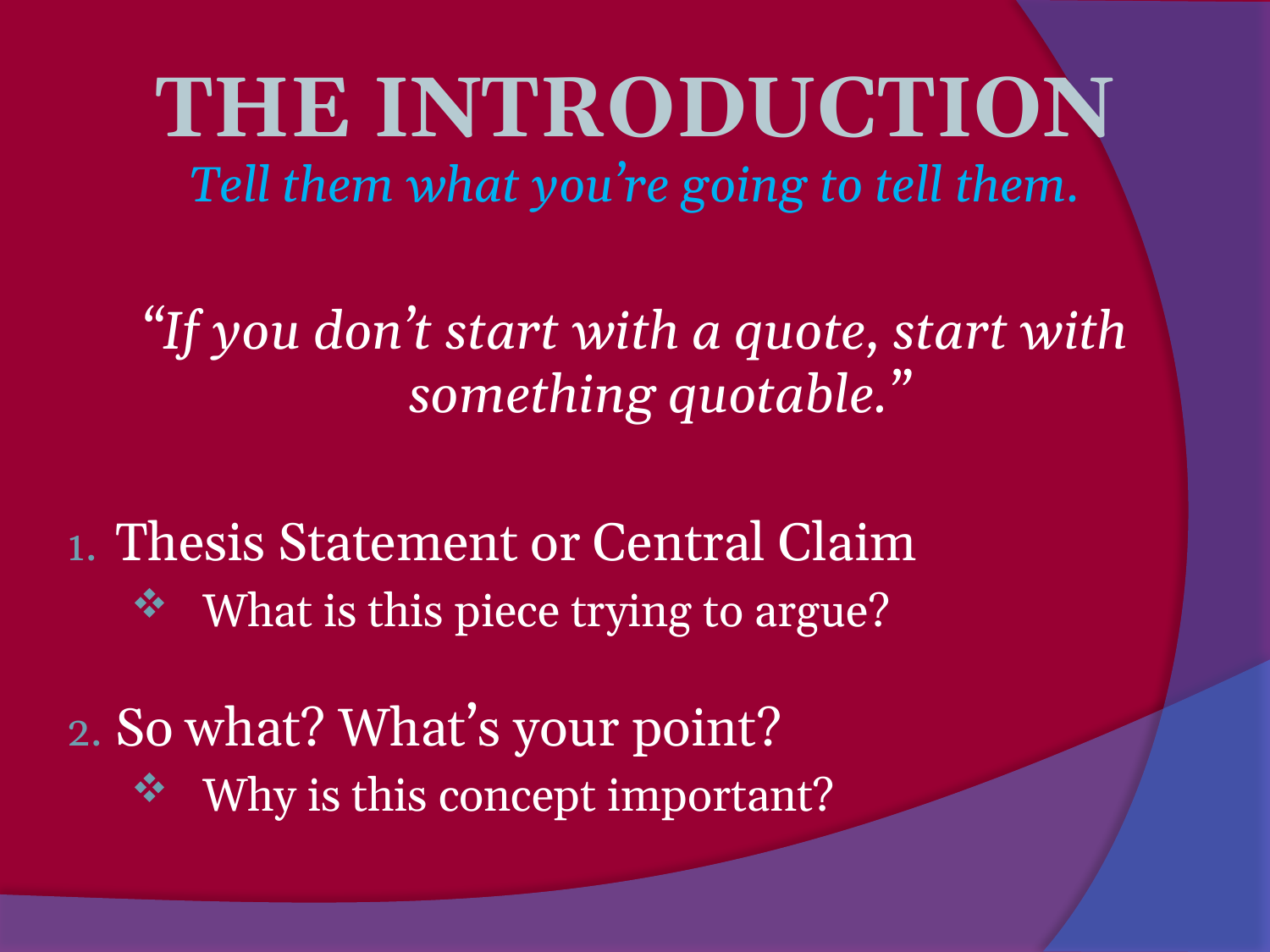

The Introduction
Tell them what you’re going to tell them.

“If you don’t start with a quote, start with something quotable.”

Thesis Statement or Central Claim
What is this piece trying to argue?

So what? What’s your point?
Why is this concept important?